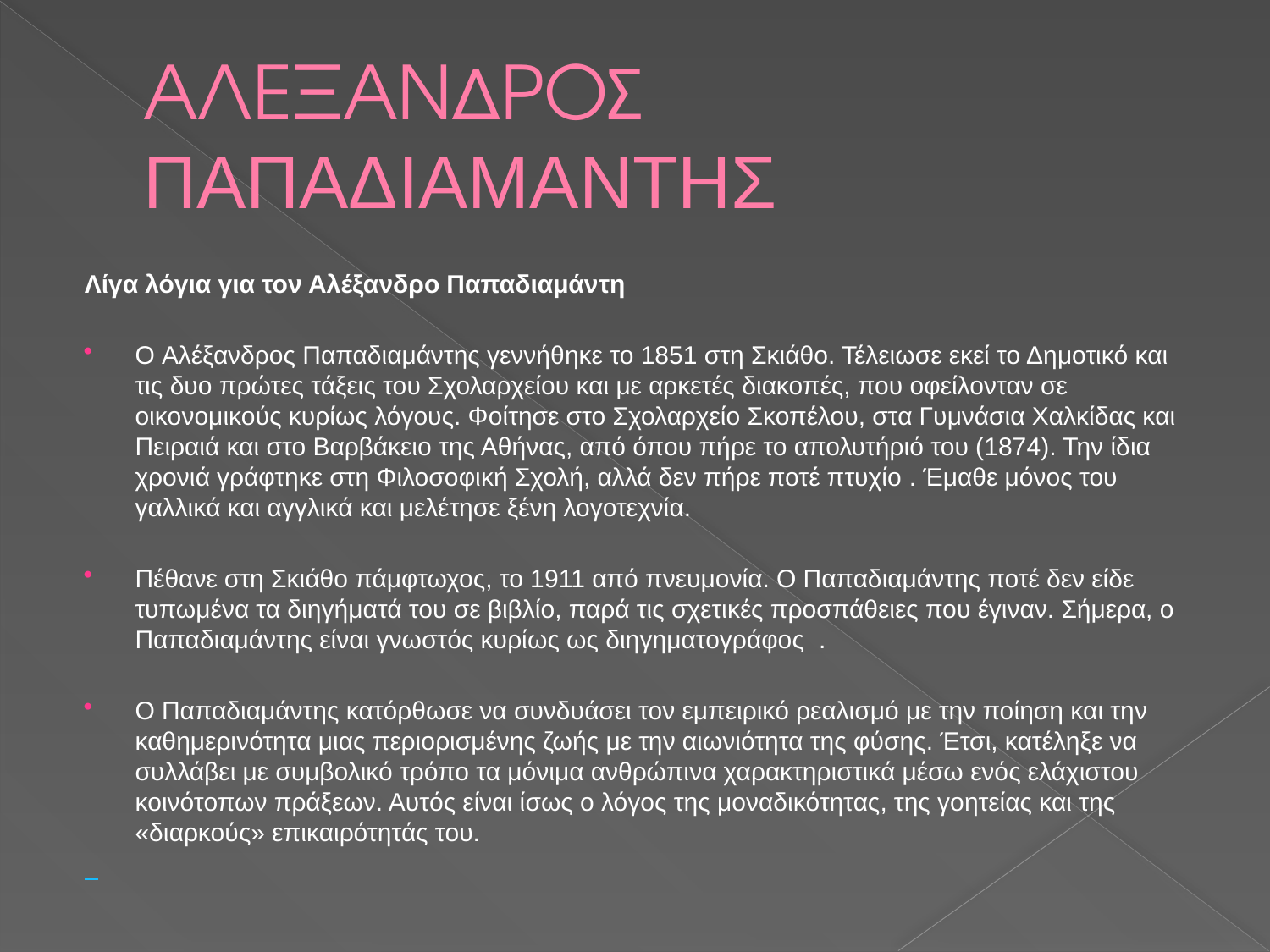

# ΑΛΕΞΑΝΔΡΟΣ ΠΑΠΑΔΙΑΜΑΝΤΗΣ
Λίγα λόγια για τον Αλέξανδρο Παπαδιαμάντη

O Αλέξανδρος Παπαδιαμάντης γεννήθηκε το 1851 στη Σκιάθο. Τέλειωσε εκεί το Δημοτικό και τις δυο πρώτες τάξεις του Σχολαρχείου και με αρκετές διακοπές, που οφείλονταν σε οικονομικούς κυρίως λόγους. Φοίτησε στο Σχολαρχείο Σκοπέλου, στα Γυμνάσια Χαλκίδας και Πειραιά και στο Βαρβάκειο της Αθήνας, από όπου πήρε το απολυτήριό του (1874). Την ίδια χρονιά γράφτηκε στη Φιλοσοφική Σχολή, αλλά δεν πήρε ποτέ πτυχίο . Έμαθε μόνος του γαλλικά και αγγλικά και μελέτησε ξένη λογοτεχνία.

Πέθανε στη Σκιάθο πάμφτωχος, το 1911 από πνευμονία. Ο Παπαδιαμάντης ποτέ δεν είδε τυπωμένα τα διηγήματά του σε βιβλίο, παρά τις σχετικές προσπάθειες που έγιναν. Σήμερα, ο Παπαδιαμάντης είναι γνωστός κυρίως ως διηγηματογράφος  .

Ο Παπαδιαμάντης κατόρθωσε να συνδυάσει τον εμπειρικό ρεαλισμό με την ποίηση και την καθημερινότητα μιας περιορισμένης ζωής με την αιωνιότητα της φύσης. Έτσι, κατέληξε να συλλάβει με συμβολικό τρόπο τα μόνιμα ανθρώπινα χαρακτηριστικά μέσω ενός ελάχιστου κοινότοπων πράξεων. Αυτός είναι ίσως ο λόγος της μοναδικότητας, της γοητείας και της «διαρκούς» επικαιρότητάς του.